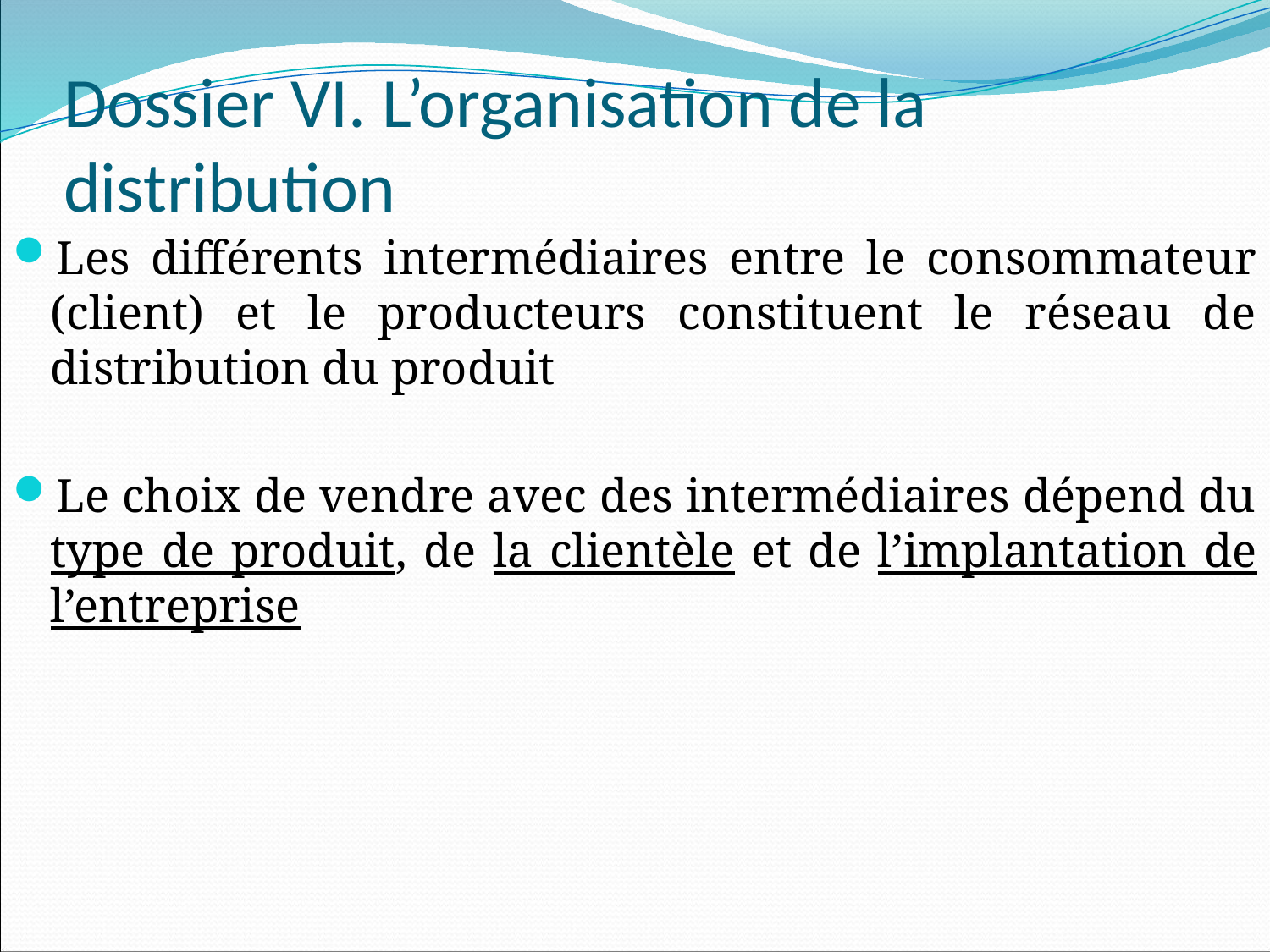

# Dossier VI. L’organisation de la distribution
Les différents intermédiaires entre le consommateur (client) et le producteurs constituent le réseau de distribution du produit

Le choix de vendre avec des intermédiaires dépend du type de produit, de la clientèle et de l’implantation de l’entreprise